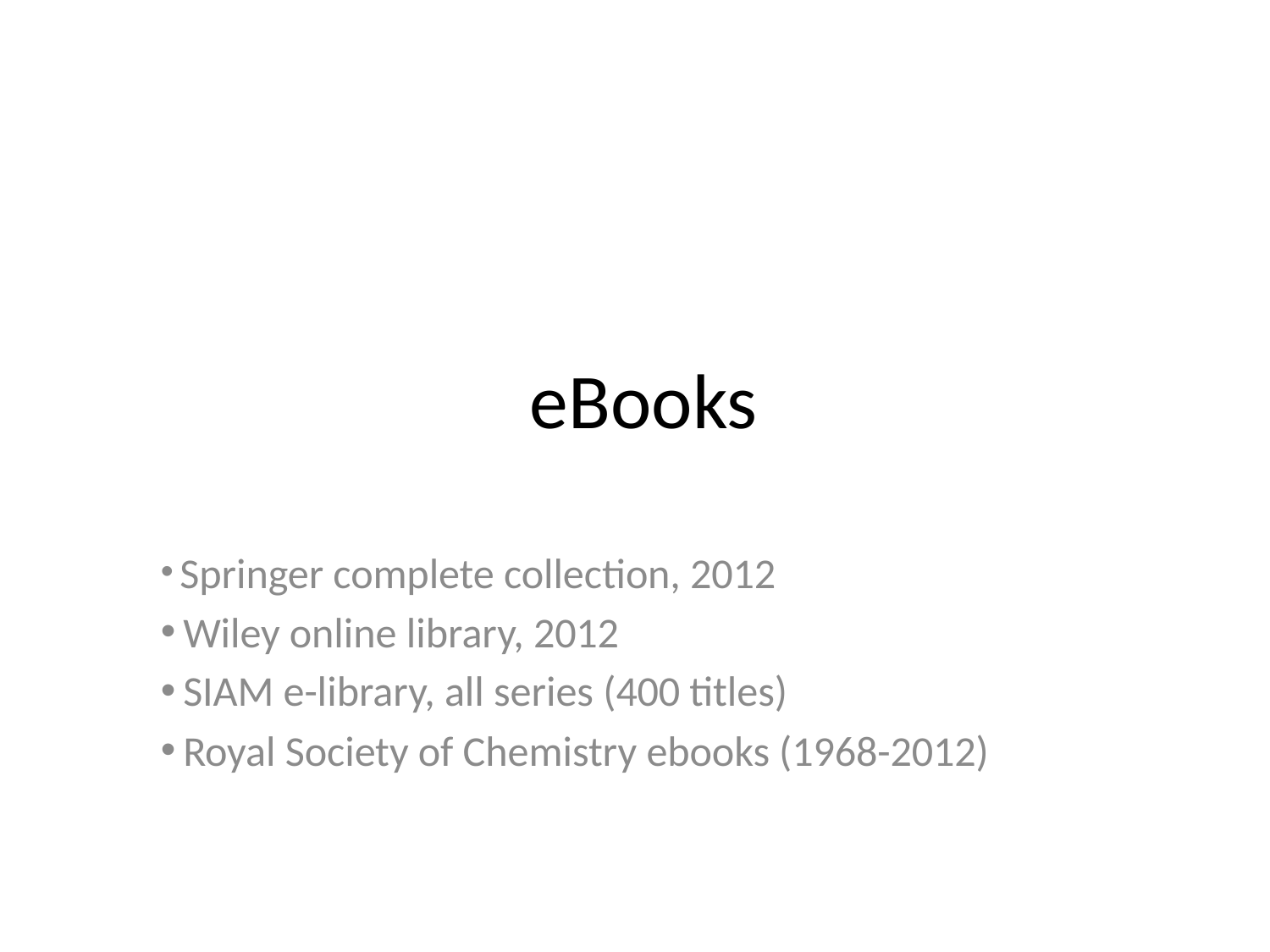

# eBooks
 Springer complete collection, 2012
 Wiley online library, 2012
 SIAM e-library, all series (400 titles)
 Royal Society of Chemistry ebooks (1968-2012)